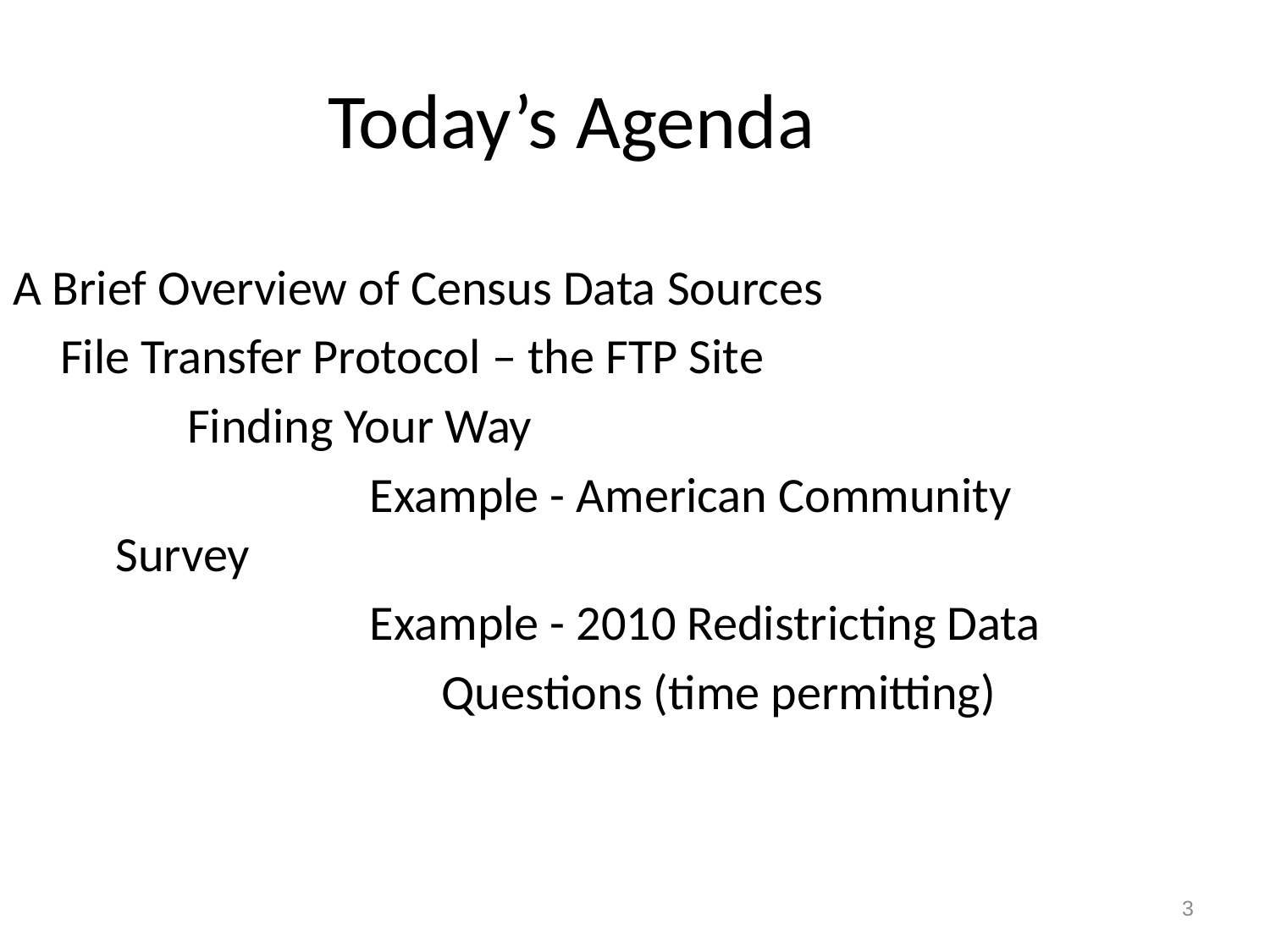

Today’s Agenda

A Brief Overview of Census Data Sources
	File Transfer Protocol – the FTP Site
		Finding Your Way
			Example - American Community Survey
			Example - 2010 Redistricting Data
				Questions (time permitting)

3